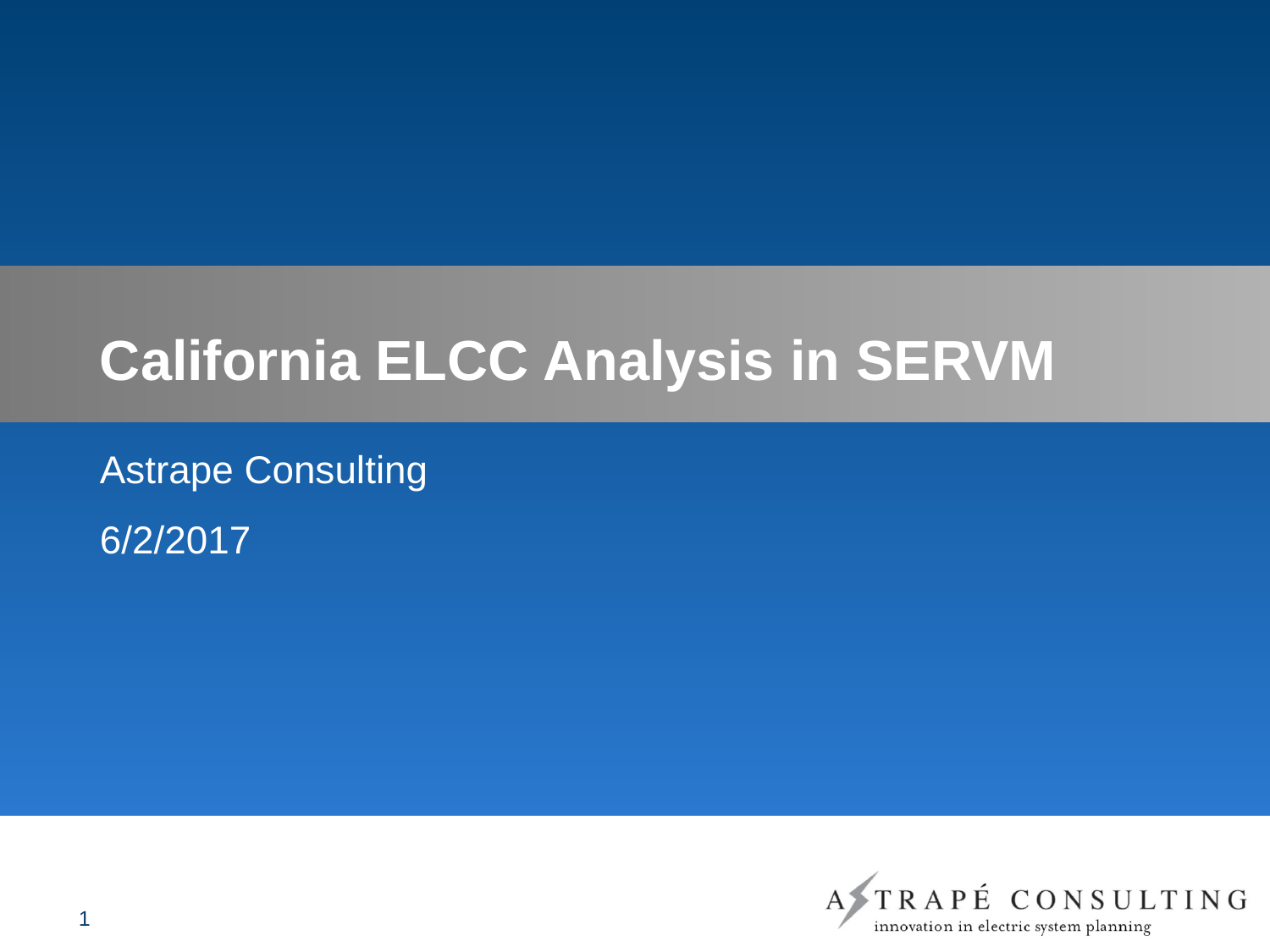

# California ELCC Analysis in SERVM
Astrape Consulting
6/2/2017